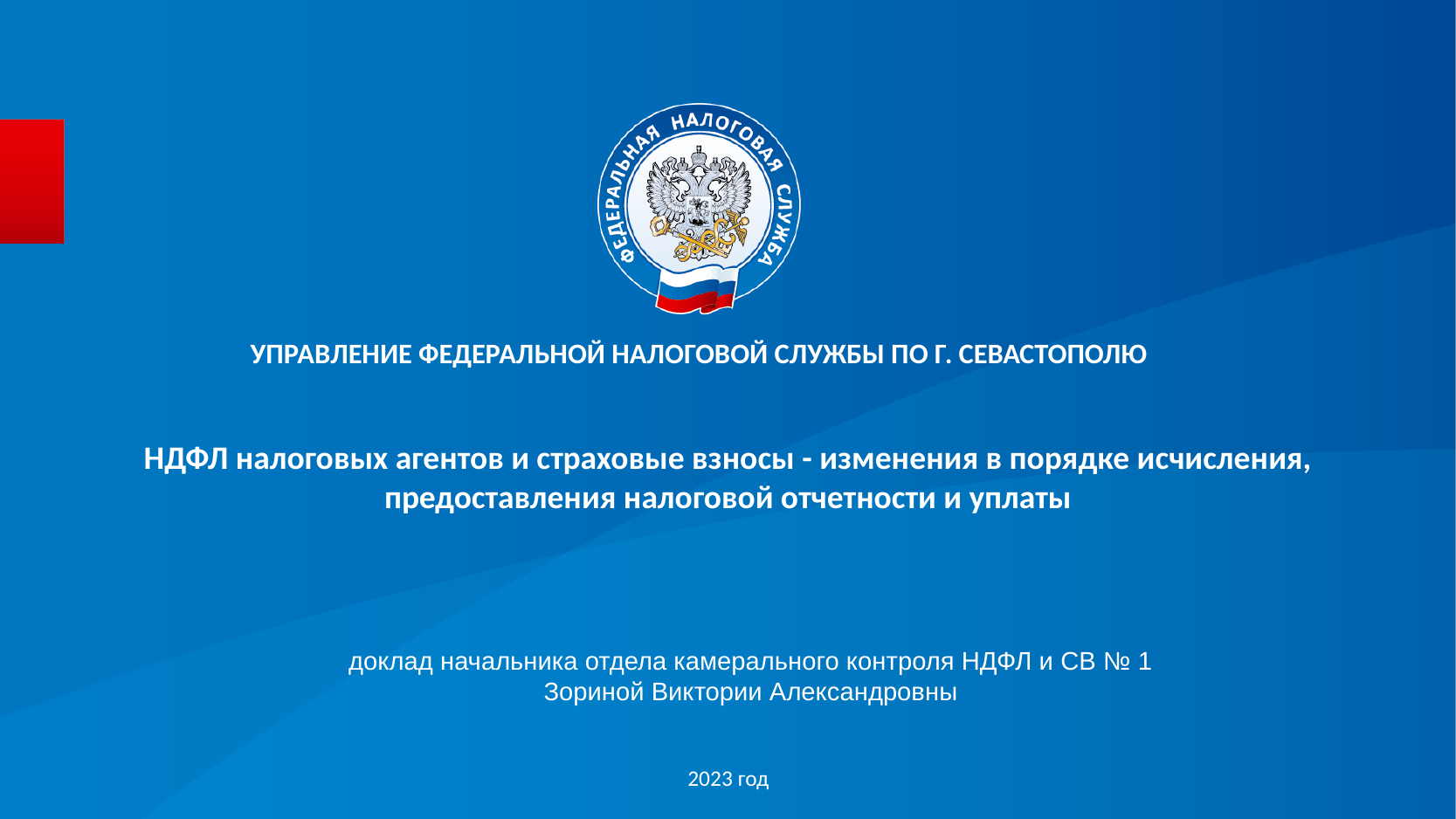

УПРАВЛЕНИЕ ФЕДЕРАЛЬНОЙ НАЛОГОВОЙ СЛУЖБЫ ПО Г. СЕВАСТОПОЛЮ
# НДФЛ налоговых агентов и страховые взносы - изменения в порядке исчисления, предоставления налоговой отчетности и уплаты
доклад начальника отдела камерального контроля НДФЛ и СВ № 1
Зориной Виктории Александровны
2023 год